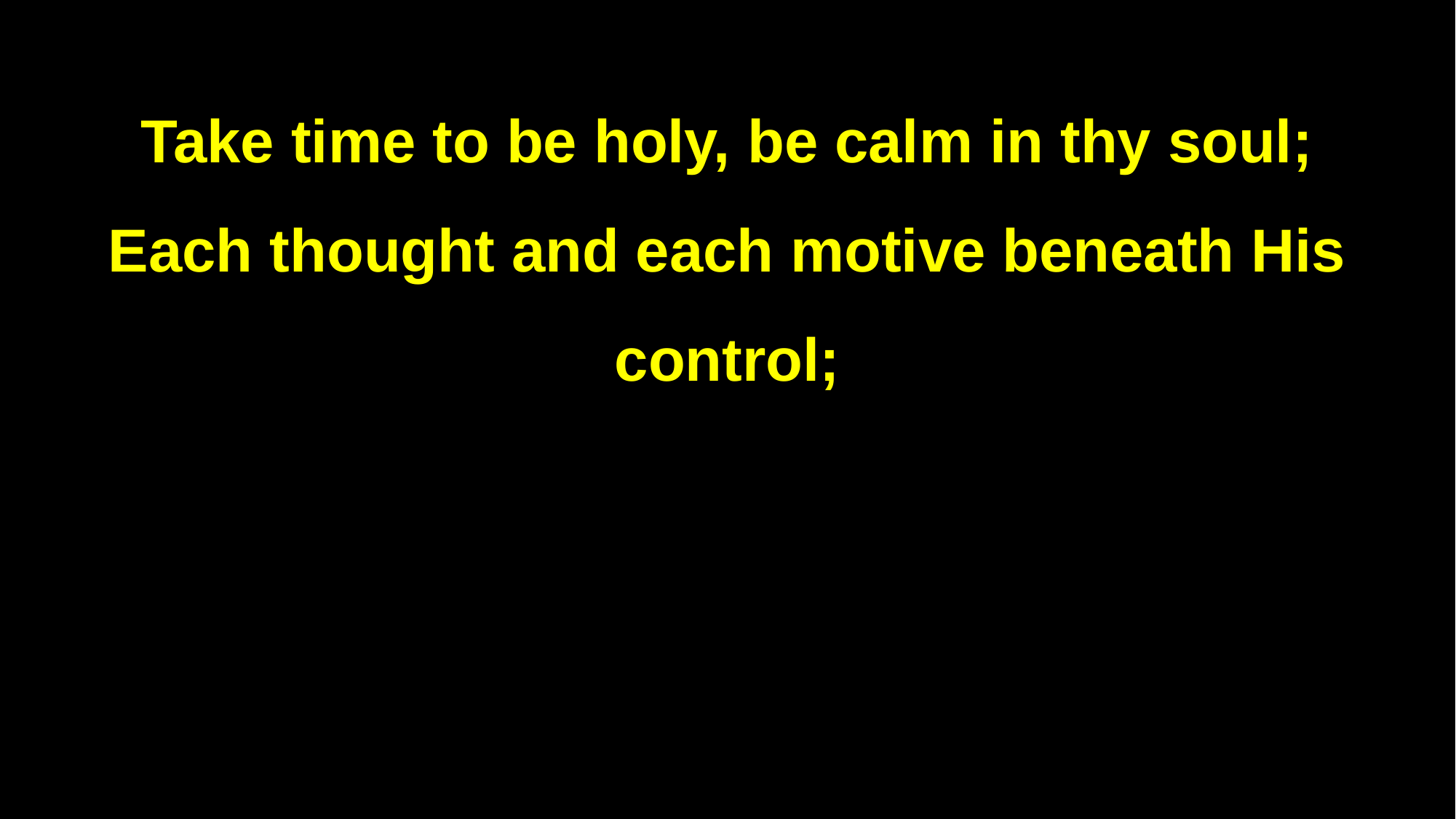

Take time to be holy, be calm in thy soul;
Each thought and each motive beneath His control;